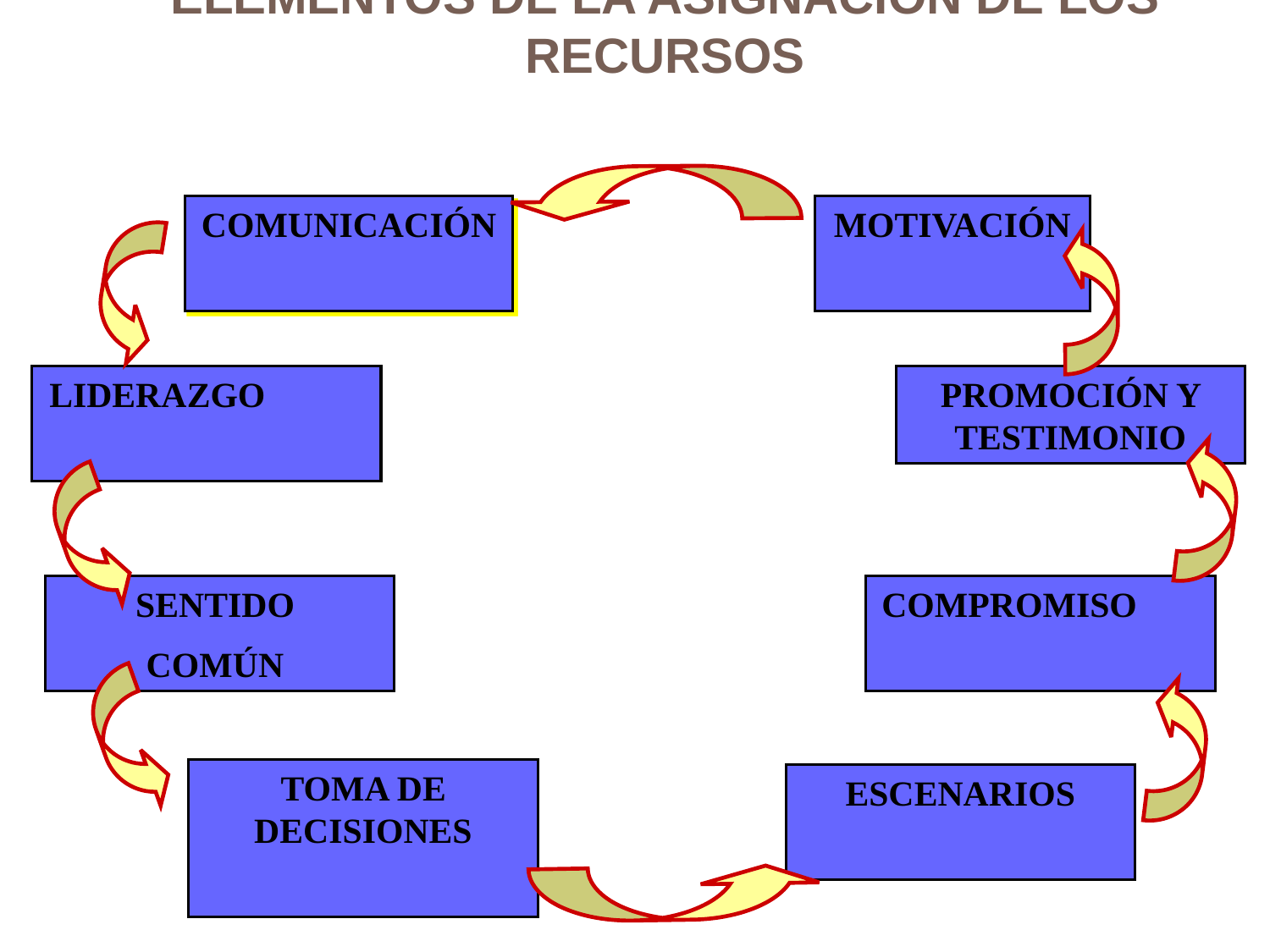

ELEMENTOS DE LA ASIGNACIÓN DE LOS RECURSOS

COMUNICACIÓN

MOTIVACIÓN

LIDERAZGO

PROMOCIÓN Y TESTIMONIO

SENTIDO
COMÚN
COMPROMISO

TOMA DE DECISIONES

ESCENARIOS